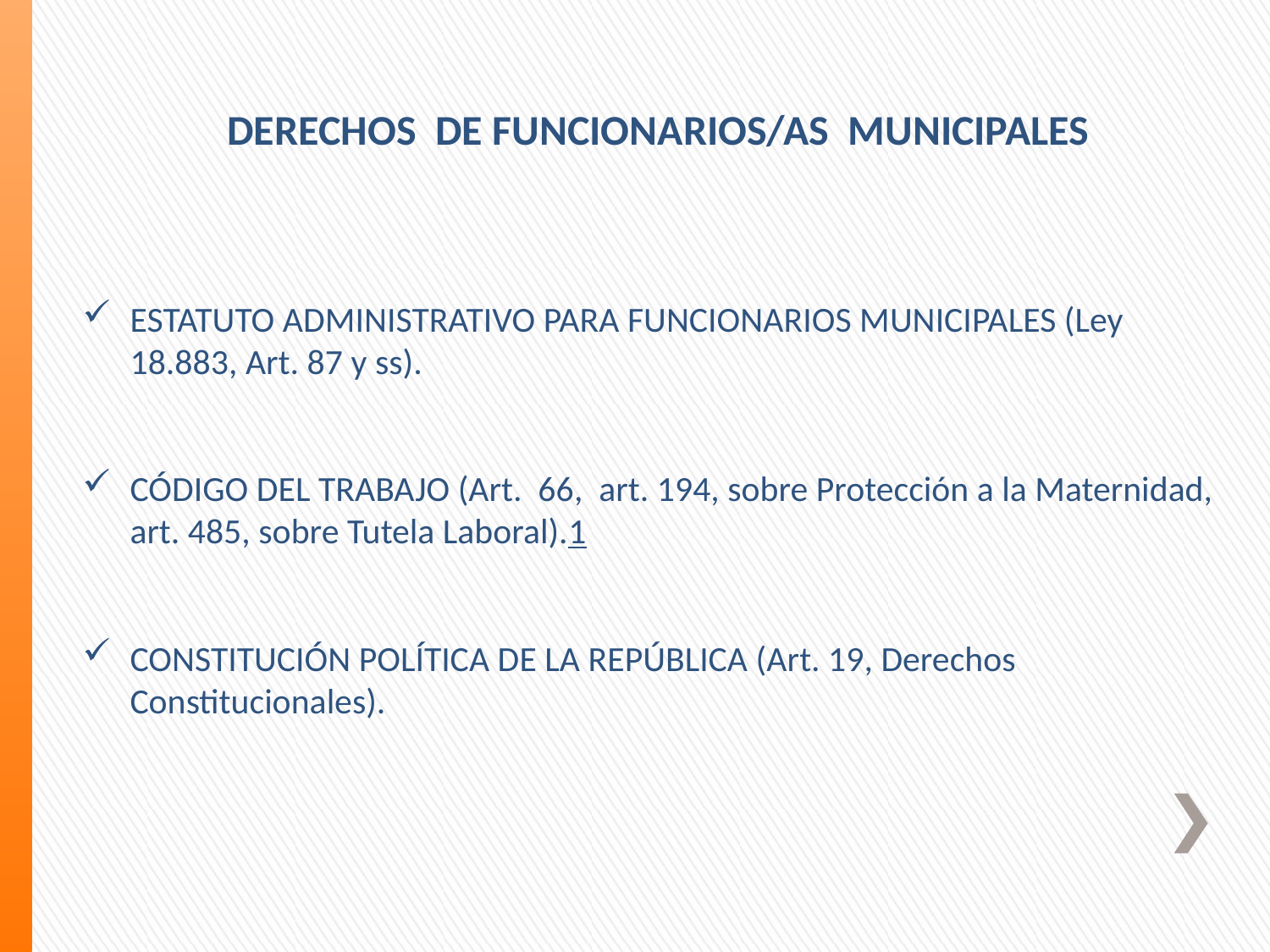

DERECHOS  DE FUNCIONARIOS/AS  MUNICIPALES

ESTATUTO ADMINISTRATIVO PARA FUNCIONARIOS MUNICIPALES (Ley 18.883, Art. 87 y ss).

CÓDIGO DEL TRABAJO (Art.  66,  art. 194, sobre Protección a la Maternidad, art. 485, sobre Tutela Laboral).1

CONSTITUCIÓN POLÍTICA DE LA REPÚBLICA (Art. 19, Derechos Constitucionales).